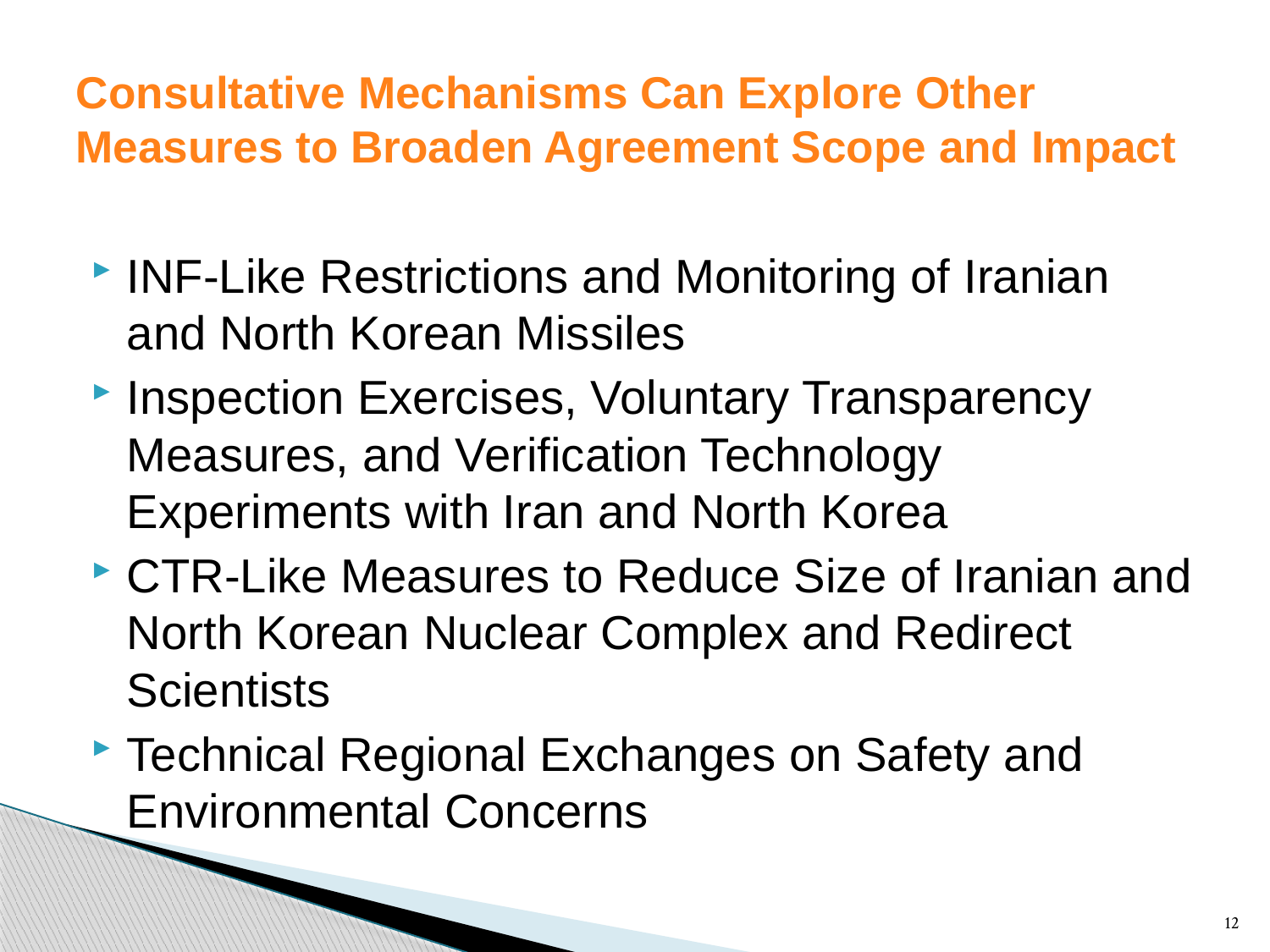

# Consultative Mechanisms Can Explore Other Measures to Broaden Agreement Scope and Impact
INF-Like Restrictions and Monitoring of Iranian and North Korean Missiles
Inspection Exercises, Voluntary Transparency Measures, and Verification Technology Experiments with Iran and North Korea
CTR-Like Measures to Reduce Size of Iranian and North Korean Nuclear Complex and Redirect Scientists
Technical Regional Exchanges on Safety and Environmental Concerns
12